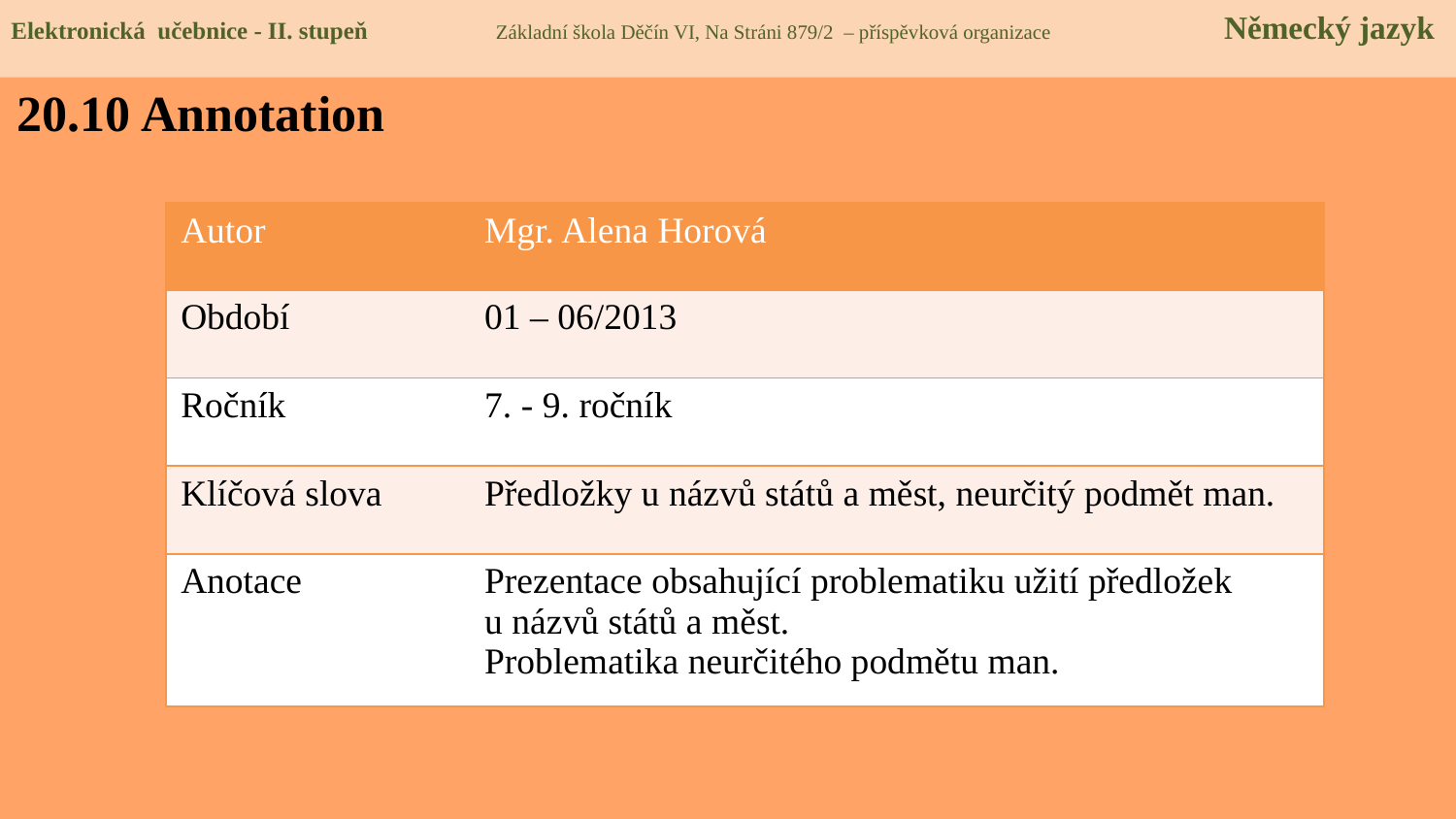

Elektronická  učebnice - II. stupeň                     Základní škola Děčín VI, Na Stráni 879/2  – příspěvková organizace                                  Německý jazyk

20.10 Annotation
| Autor | Mgr. Alena Horová |
| --- | --- |
| Období | 01 – 06/2013 |
| Ročník | 7. - 9. ročník |
| Klíčová slova | Předložky u názvů států a měst, neurčitý podmět man. |
| Anotace | Prezentace obsahující problematiku užití předložek u názvů států a měst. Problematika neurčitého podmětu man. |